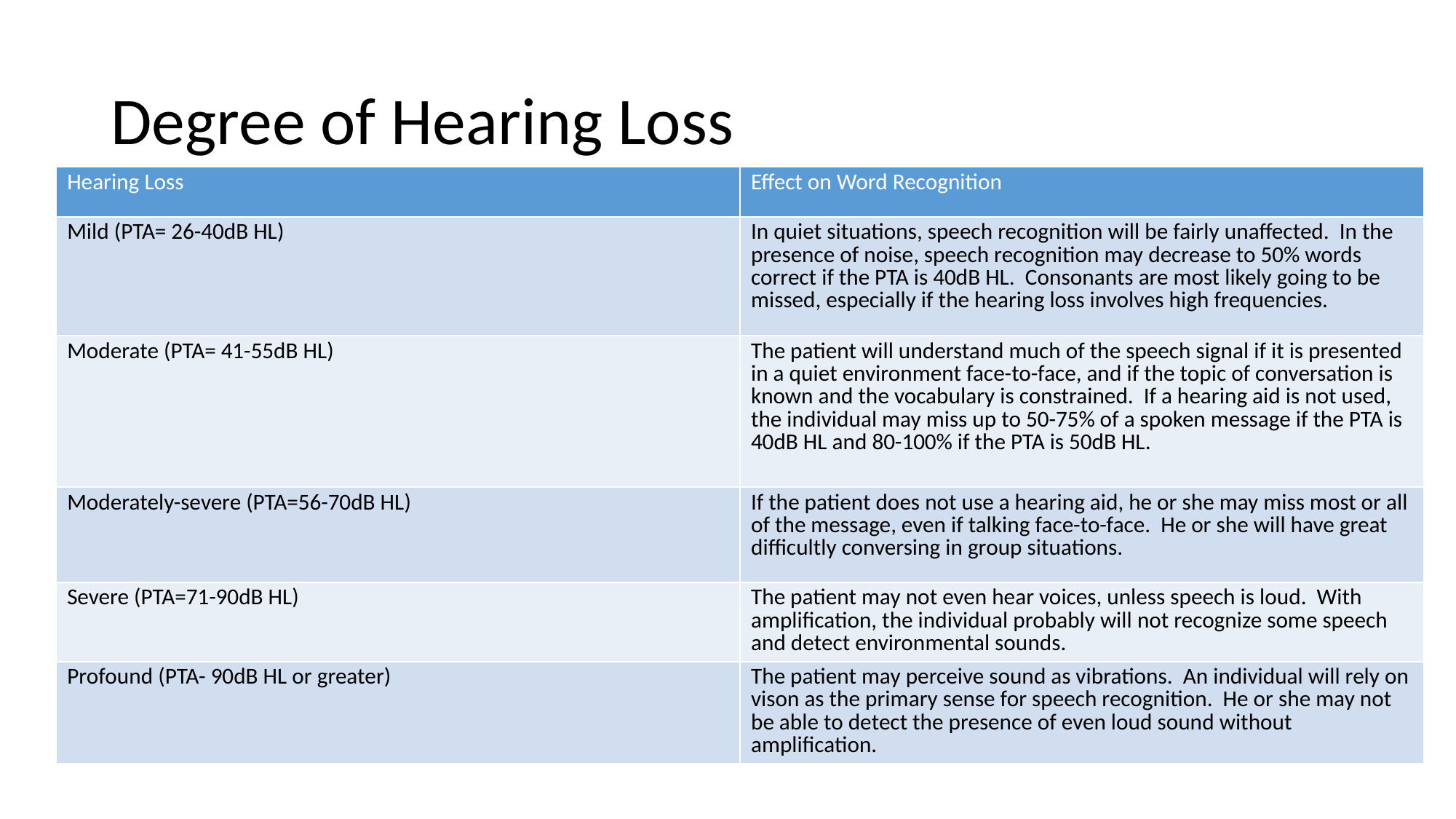

# Degree of Hearing Loss
| Hearing Loss | Effect on Word Recognition |
| --- | --- |
| Mild (PTA= 26-40dB HL) | In quiet situations, speech recognition will be fairly unaffected. In the presence of noise, speech recognition may decrease to 50% words correct if the PTA is 40dB HL. Consonants are most likely going to be missed, especially if the hearing loss involves high frequencies. |
| Moderate (PTA= 41-55dB HL) | The patient will understand much of the speech signal if it is presented in a quiet environment face-to-face, and if the topic of conversation is known and the vocabulary is constrained. If a hearing aid is not used, the individual may miss up to 50-75% of a spoken message if the PTA is 40dB HL and 80-100% if the PTA is 50dB HL. |
| Moderately-severe (PTA=56-70dB HL) | If the patient does not use a hearing aid, he or she may miss most or all of the message, even if talking face-to-face. He or she will have great difficultly conversing in group situations. |
| Severe (PTA=71-90dB HL) | The patient may not even hear voices, unless speech is loud. With amplification, the individual probably will not recognize some speech and detect environmental sounds. |
| Profound (PTA- 90dB HL or greater) | The patient may perceive sound as vibrations. An individual will rely on vison as the primary sense for speech recognition. He or she may not be able to detect the presence of even loud sound without amplification. |